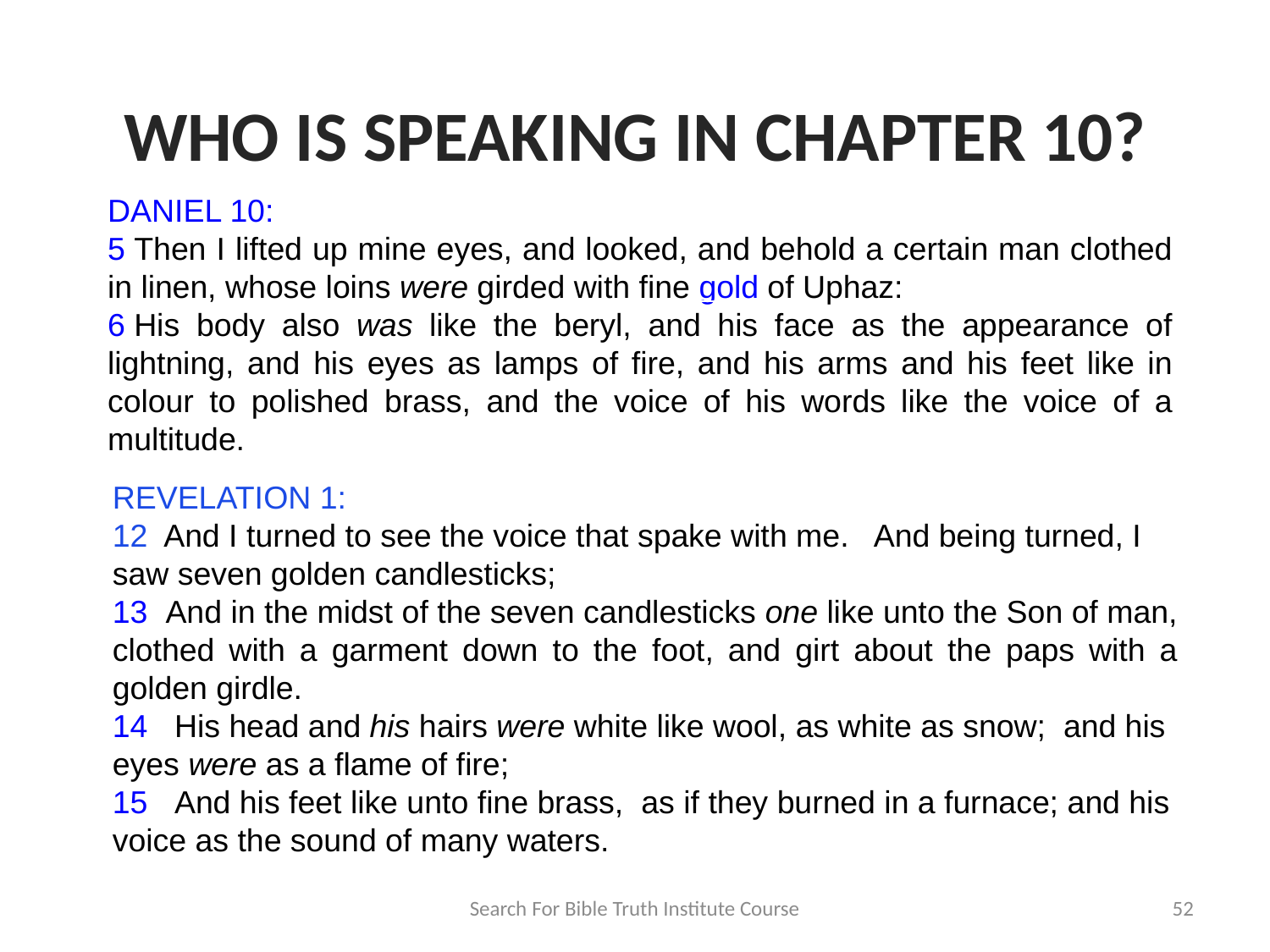

WHO IS SPEAKING IN CHAPTER 10?
DANIEL 10:
5 Then I lifted up mine eyes, and looked, and behold a certain man clothed in linen, whose loins were girded with fine gold of Uphaz:
6 His body also was like the beryl, and his face as the appearance of lightning, and his eyes as lamps of fire, and his arms and his feet like in colour to polished brass, and the voice of his words like the voice of a multitude.
REVELATION 1:
12  And I turned to see the voice that spake with me.   And being turned, I saw seven golden candlesticks;
13  And in the midst of the seven candlesticks one like unto the Son of man, clothed with a garment down to the foot, and girt about the paps with a golden girdle.
14   His head and his hairs were white like wool, as white as snow;  and his eyes were as a flame of fire;
15   And his feet like unto fine brass,  as if they burned in a furnace; and his voice as the sound of many waters.
Search For Bible Truth Institute Course
52